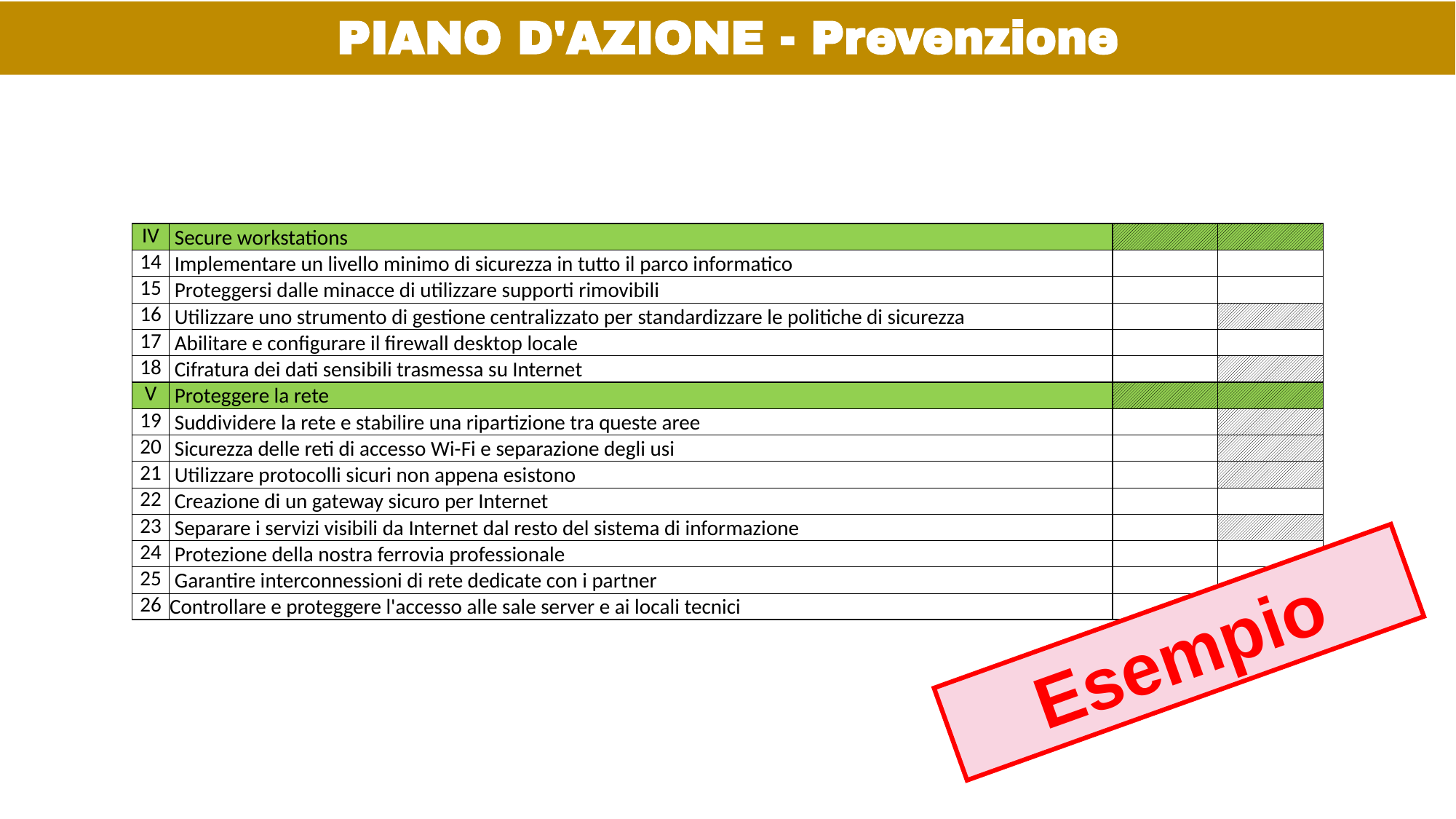

PIANO D'AZIONE - Prevenzione
| IV | Secure workstations |  |  |
| --- | --- | --- | --- |
| 14 | Implementare un livello minimo di sicurezza in tutto il parco informatico |  |  |
| 15 | Proteggersi dalle minacce di utilizzare supporti rimovibili |  |  |
| 16 | Utilizzare uno strumento di gestione centralizzato per standardizzare le politiche di sicurezza |  |  |
| 17 | Abilitare e configurare il firewall desktop locale |  |  |
| 18 | Cifratura dei dati sensibili trasmessa su Internet |  |  |
| V | Proteggere la rete |  |  |
| 19 | Suddividere la rete e stabilire una ripartizione tra queste aree |  |  |
| 20 | Sicurezza delle reti di accesso Wi-Fi e separazione degli usi |  |  |
| 21 | Utilizzare protocolli sicuri non appena esistono |  |  |
| 22 | Creazione di un gateway sicuro per Internet |  |  |
| 23 | Separare i servizi visibili da Internet dal resto del sistema di informazione |  |  |
| 24 | Protezione della nostra ferrovia professionale |  |  |
| 25 | Garantire interconnessioni di rete dedicate con i partner |  |  |
| 26 | Controllare e proteggere l'accesso alle sale server e ai locali tecnici |  |  |
Esempio